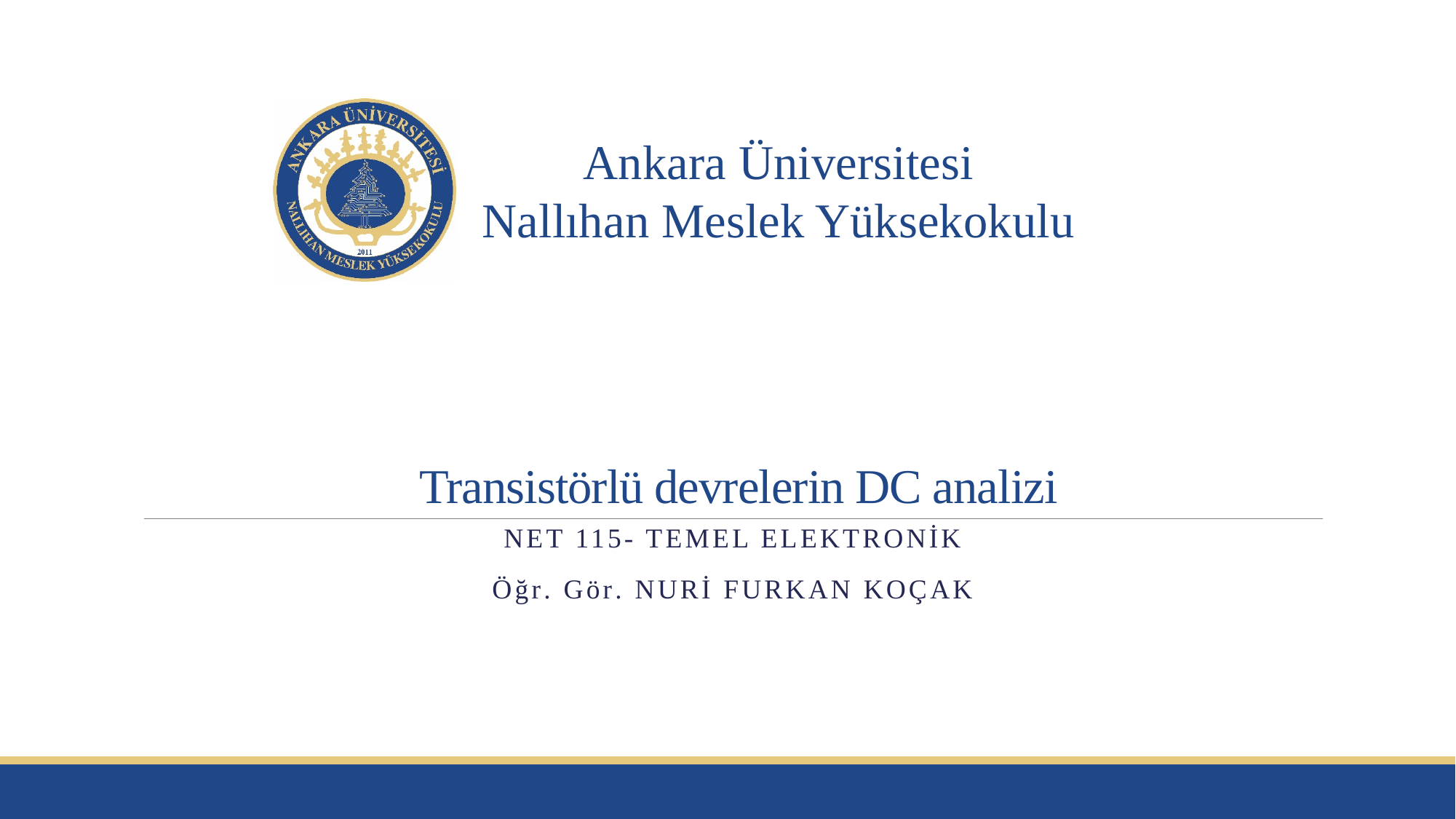

# Transistörlü devrelerin DC analizi
NET 115- Temel Elektronik
Öğr. Gör. Nuri Furkan koçak